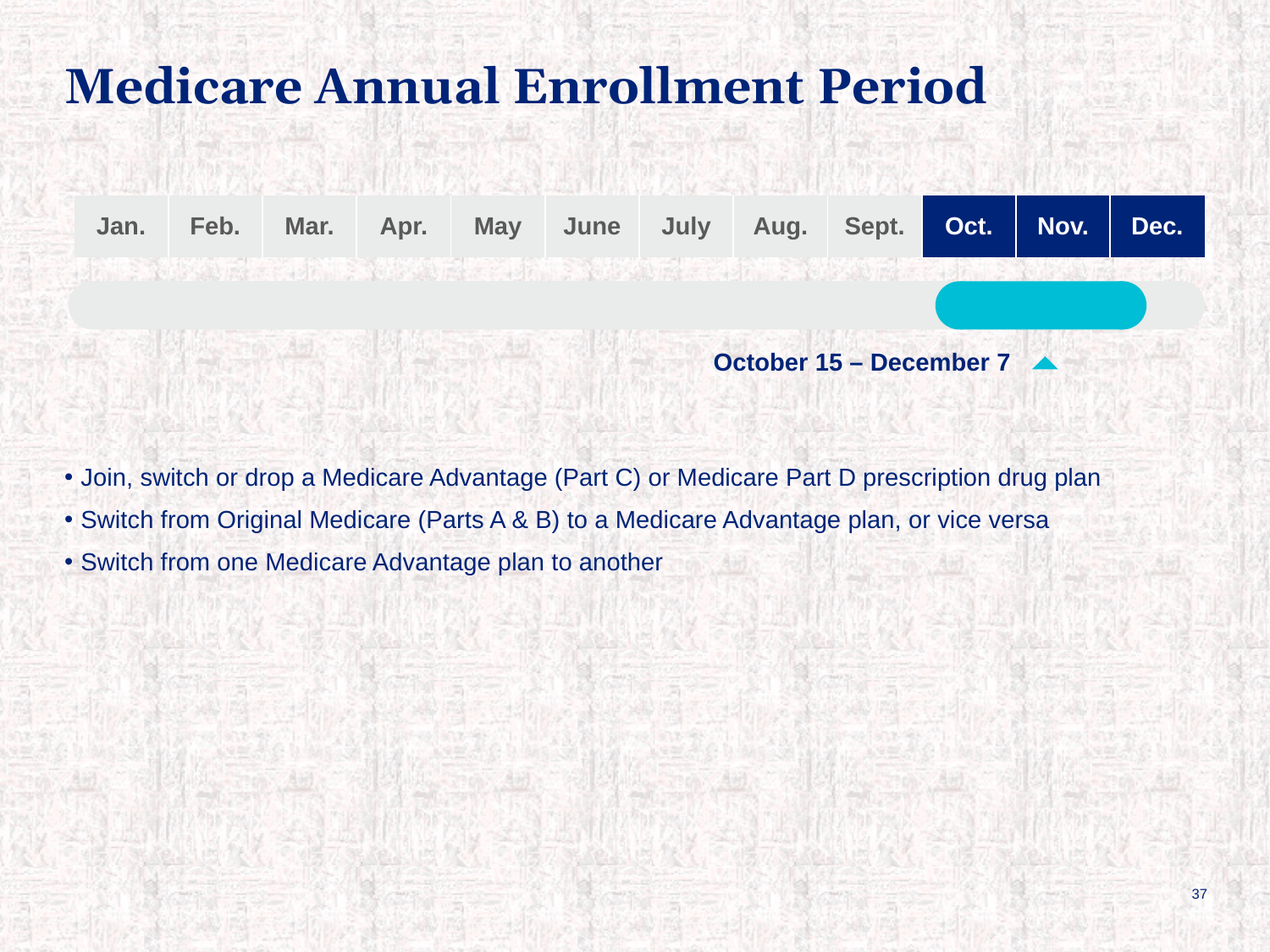

# Medicare Annual Enrollment Period
| Jan. | Feb. | Mar. | Apr. | May | June | July | Aug. | Sept. | Oct. | Nov. | Dec. |
| --- | --- | --- | --- | --- | --- | --- | --- | --- | --- | --- | --- |

October 15 – December 7

Join, switch or drop a Medicare Advantage (Part C) or Medicare Part D prescription drug plan
Switch from Original Medicare (Parts A & B) to a Medicare Advantage plan, or vice versa
Switch from one Medicare Advantage plan to another
37